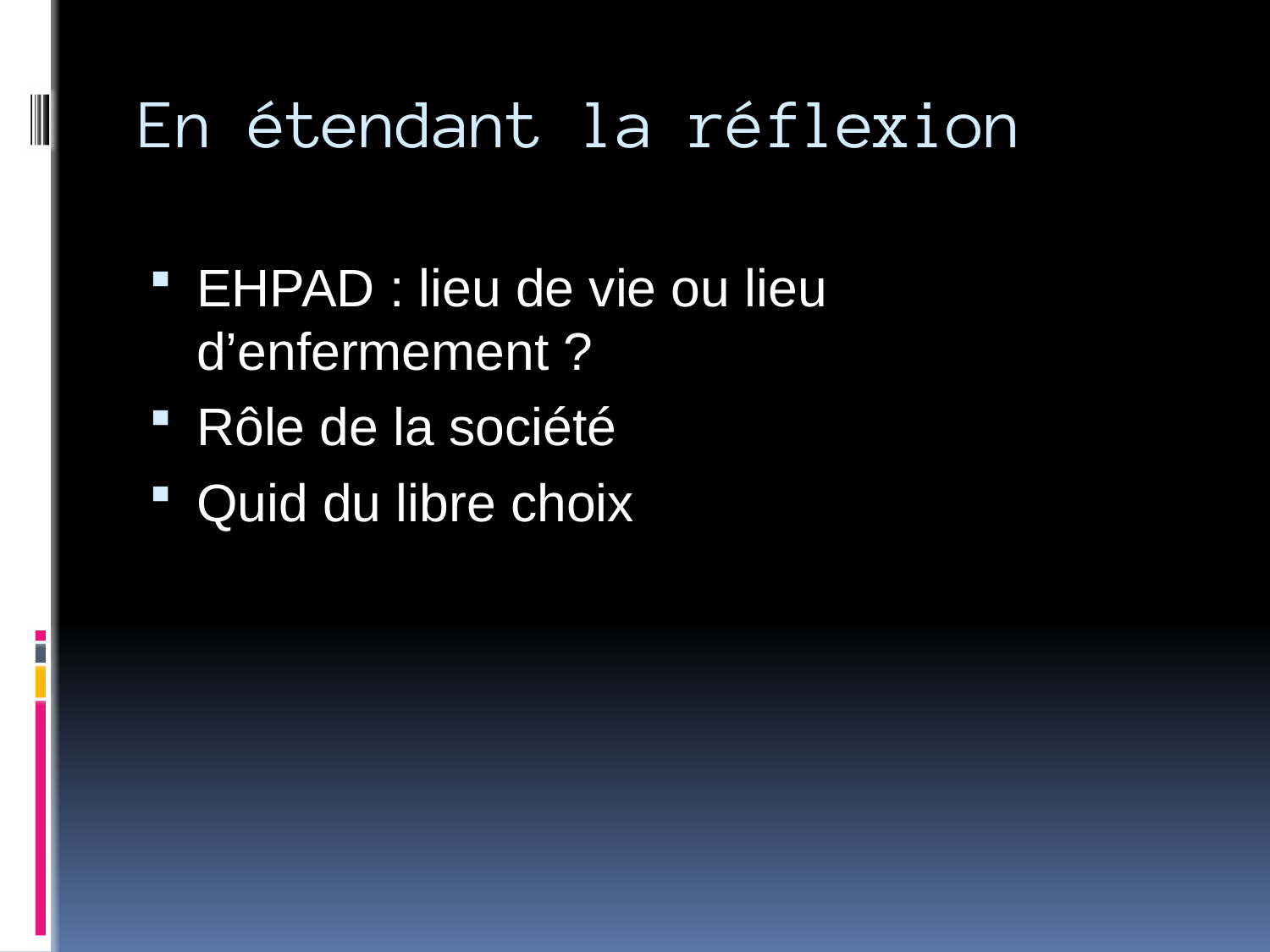

# En étendant la réflexion
EHPAD : lieu de vie ou lieu d’enfermement ?
Rôle de la société
Quid du libre choix